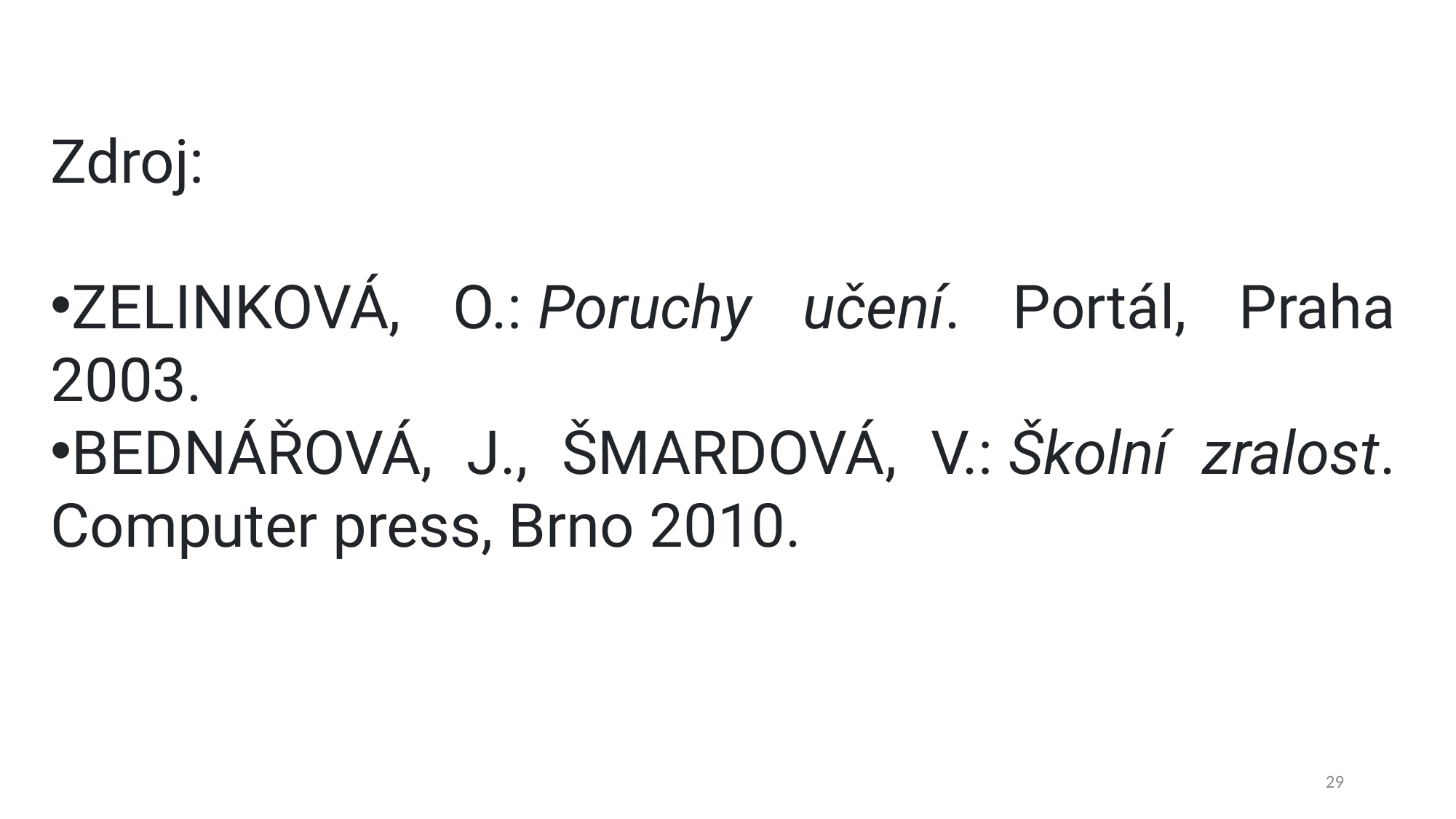

Zdroj:

ZELINKOVÁ, O.: Poruchy učení. Portál, Praha 2003.
BEDNÁŘOVÁ, J., ŠMARDOVÁ, V.: Školní zralost. Computer press, Brno 2010.

29